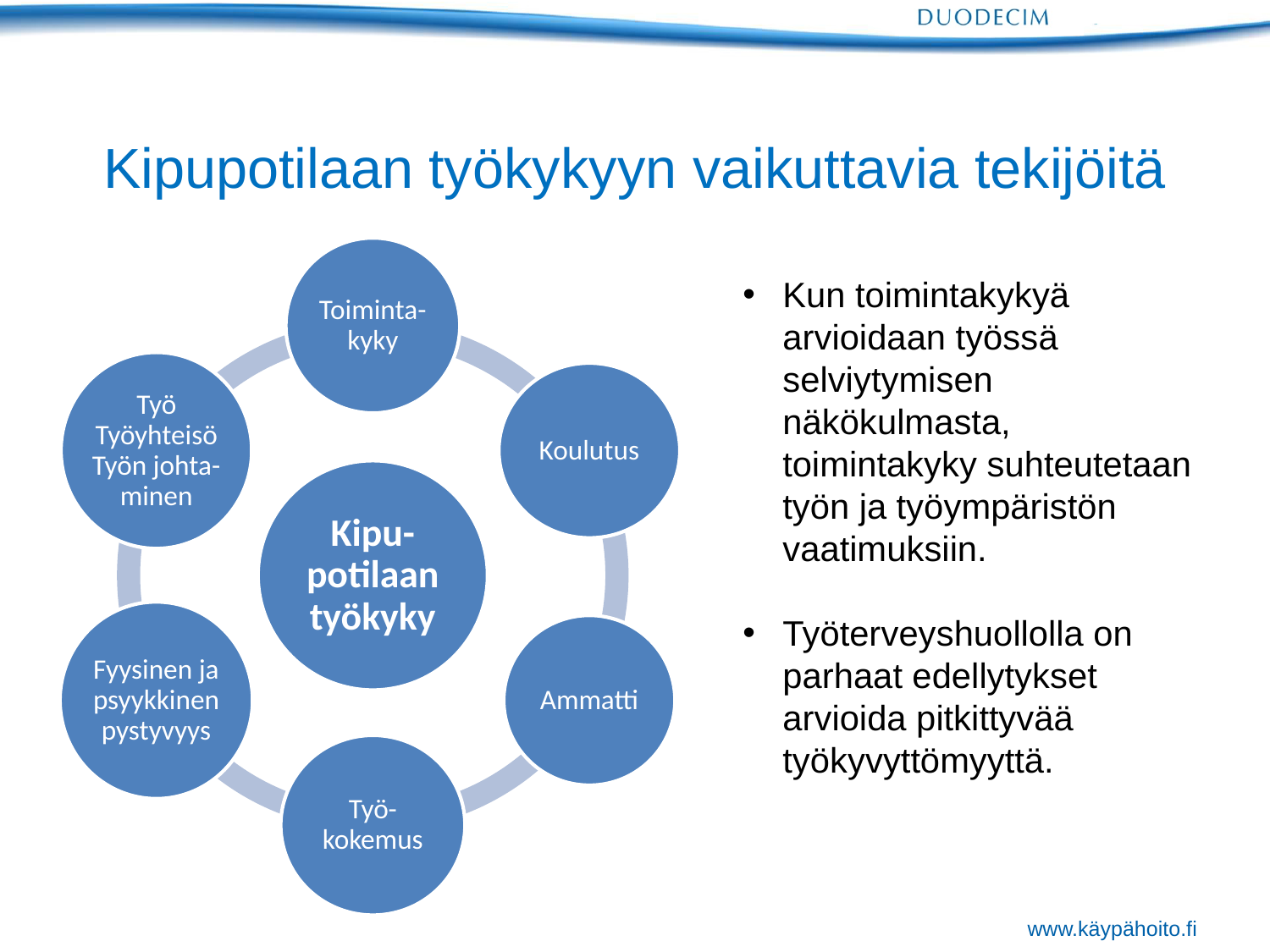

# Kipupotilaan työkykyyn vaikuttavia tekijöitä
Kipu-potilaan työkyky
Toiminta-kyky
Koulutus
Ammatti
Työ-kokemus
Fyysinen ja psyykkinen pystyvyys
Työ Työyhteisö Työn johta-minen
Kun toimintakykyä arvioidaan työssä selviytymisen näkökulmasta, toimintakyky suhteutetaan työn ja työympäristön vaatimuksiin.
Työterveyshuollolla on parhaat edellytykset arvioida pitkittyvää työkyvyttömyyttä.